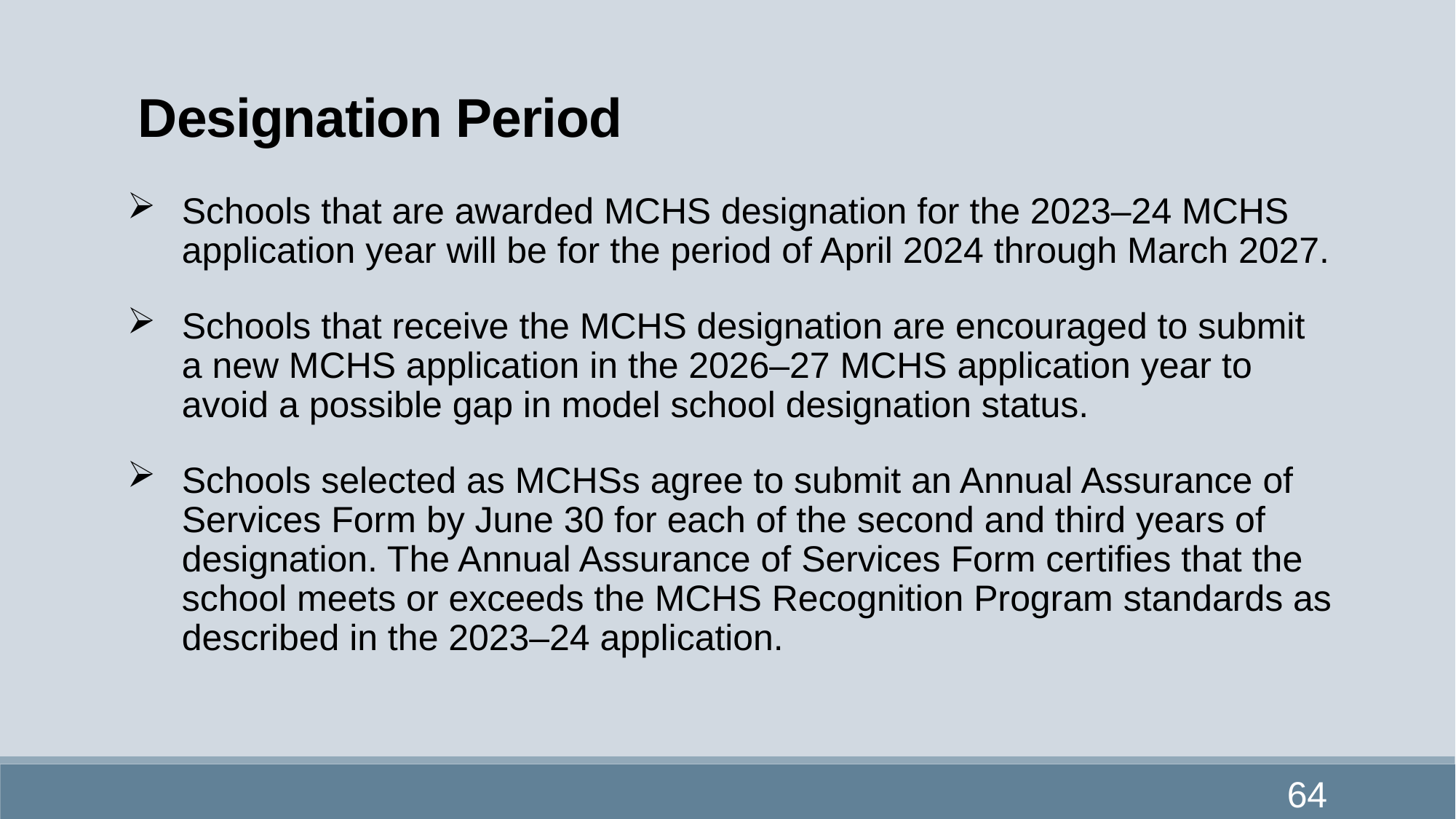

# Designation Period
Schools that are awarded MCHS designation for the 2023–24 MCHS application year will be for the period of April 2024 through March 2027.
Schools that receive the MCHS designation are encouraged to submit a new MCHS application in the 2026–27 MCHS application year to avoid a possible gap in model school designation status.
Schools selected as MCHSs agree to submit an Annual Assurance of Services Form by June 30 for each of the second and third years of designation. The Annual Assurance of Services Form certifies that the school meets or exceeds the MCHS Recognition Program standards as described in the 2023–24 application.

64